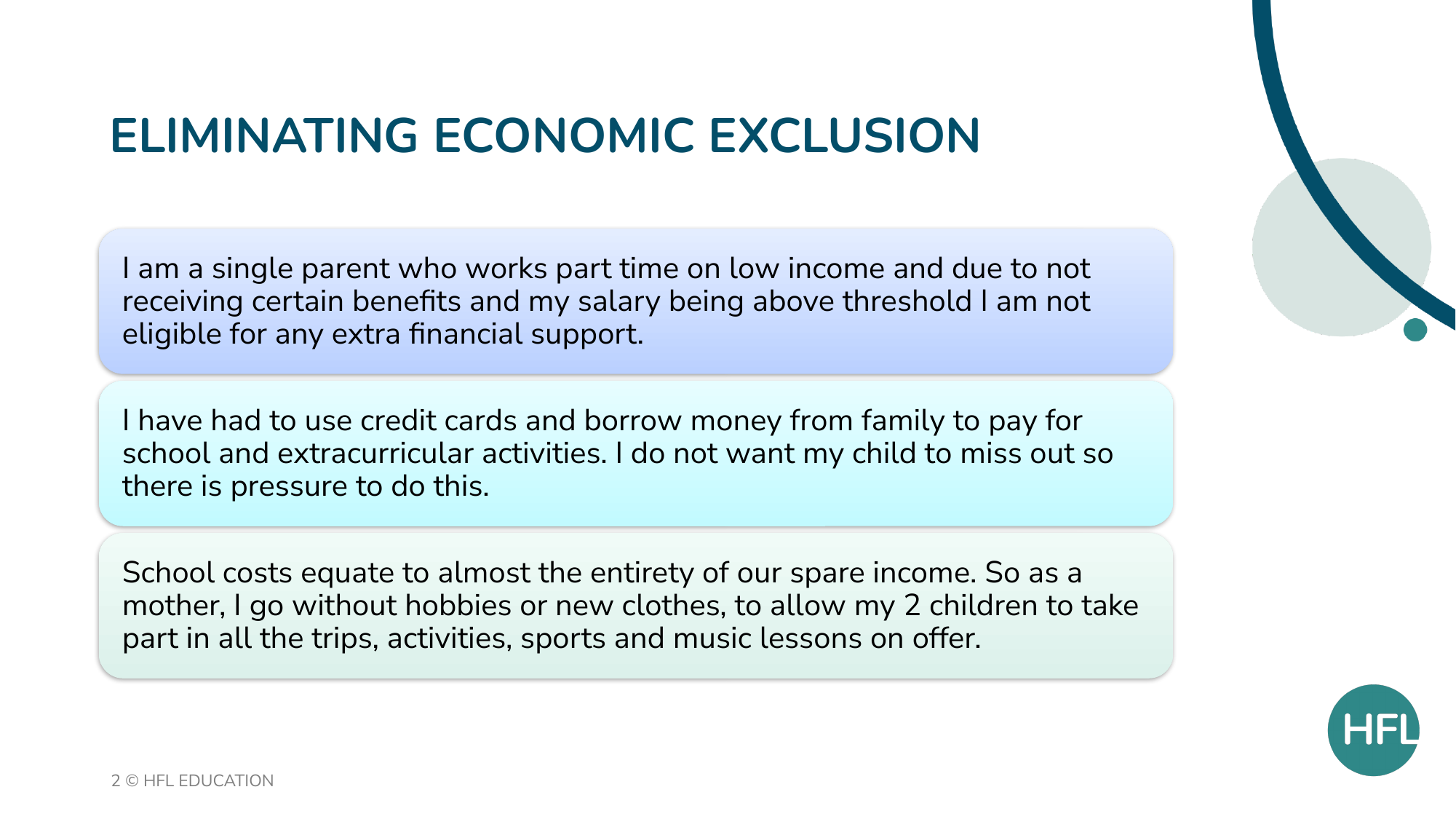

# Eliminating Economic Exclusion
I am a single parent who works part time on low income and due to not receiving certain benefits and my salary being above threshold I am not eligible for any extra financial support.
I have had to use credit cards and borrow money from family to pay for school and extracurricular activities. I do not want my child to miss out so there is pressure to do this.
School costs equate to almost the entirety of our spare income. So as a mother, I go without hobbies or new clothes, to allow my 2 children to take part in all the trips, activities, sports and music lessons on offer.